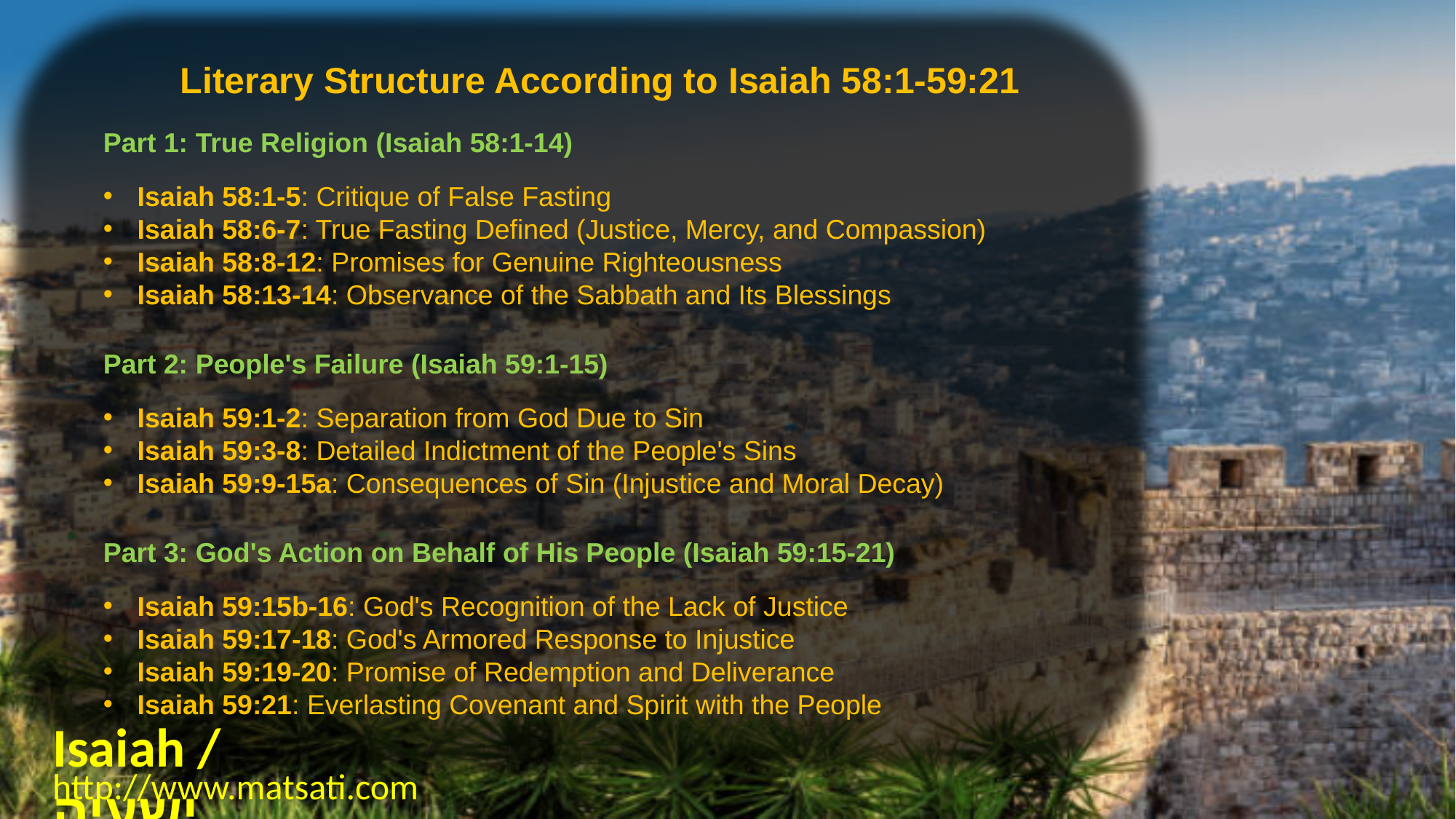

Literary Structure According to Isaiah 58:1-59:21
Part 1: True Religion (Isaiah 58:1-14)
Isaiah 58:1-5: Critique of False Fasting
Isaiah 58:6-7: True Fasting Defined (Justice, Mercy, and Compassion)
Isaiah 58:8-12: Promises for Genuine Righteousness
Isaiah 58:13-14: Observance of the Sabbath and Its Blessings
Part 2: People's Failure (Isaiah 59:1-15)
Isaiah 59:1-2: Separation from God Due to Sin
Isaiah 59:3-8: Detailed Indictment of the People's Sins
Isaiah 59:9-15a: Consequences of Sin (Injustice and Moral Decay)
Part 3: God's Action on Behalf of His People (Isaiah 59:15-21)
Isaiah 59:15b-16: God's Recognition of the Lack of Justice
Isaiah 59:17-18: God's Armored Response to Injustice
Isaiah 59:19-20: Promise of Redemption and Deliverance
Isaiah 59:21: Everlasting Covenant and Spirit with the People
Isaiah / ישעיה
http://www.matsati.com